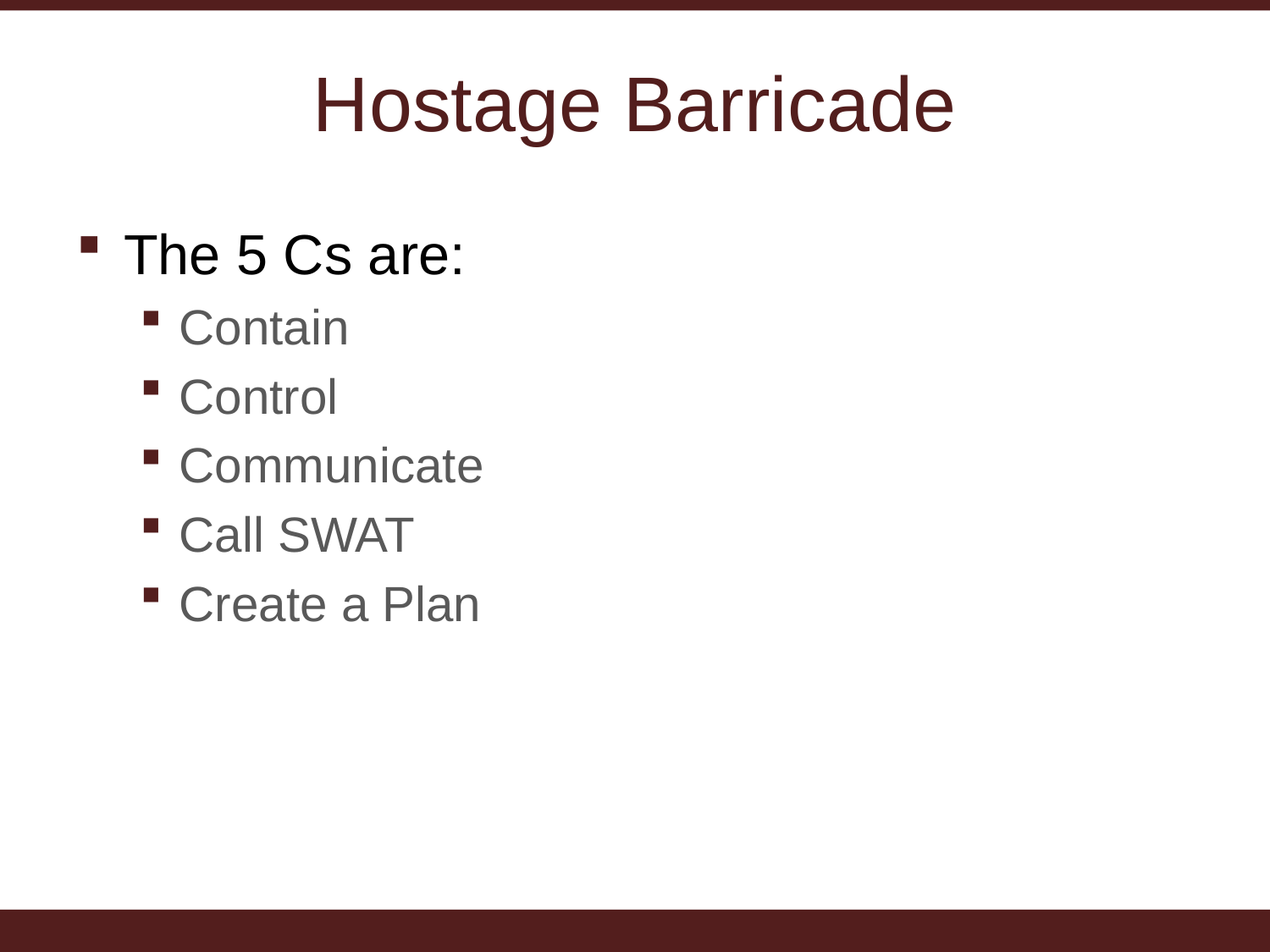

# Hostage Barricade
The 5 Cs are:
Contain
Control
Communicate
Call SWAT
Create a Plan